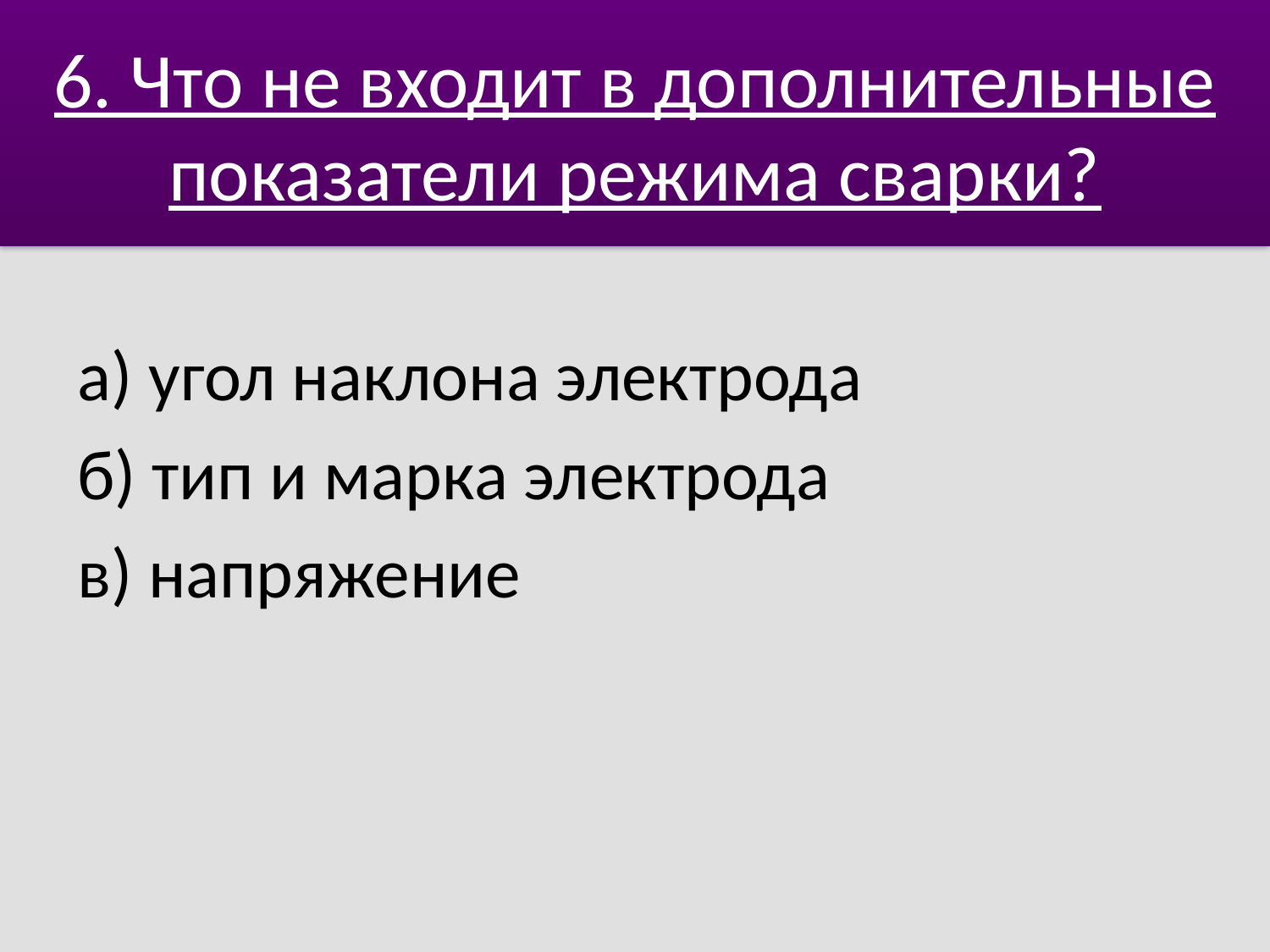

# 6. Что не входит в дополнительные показатели режима сварки?
а) угол наклона электрода
б) тип и марка электрода
в) напряжение